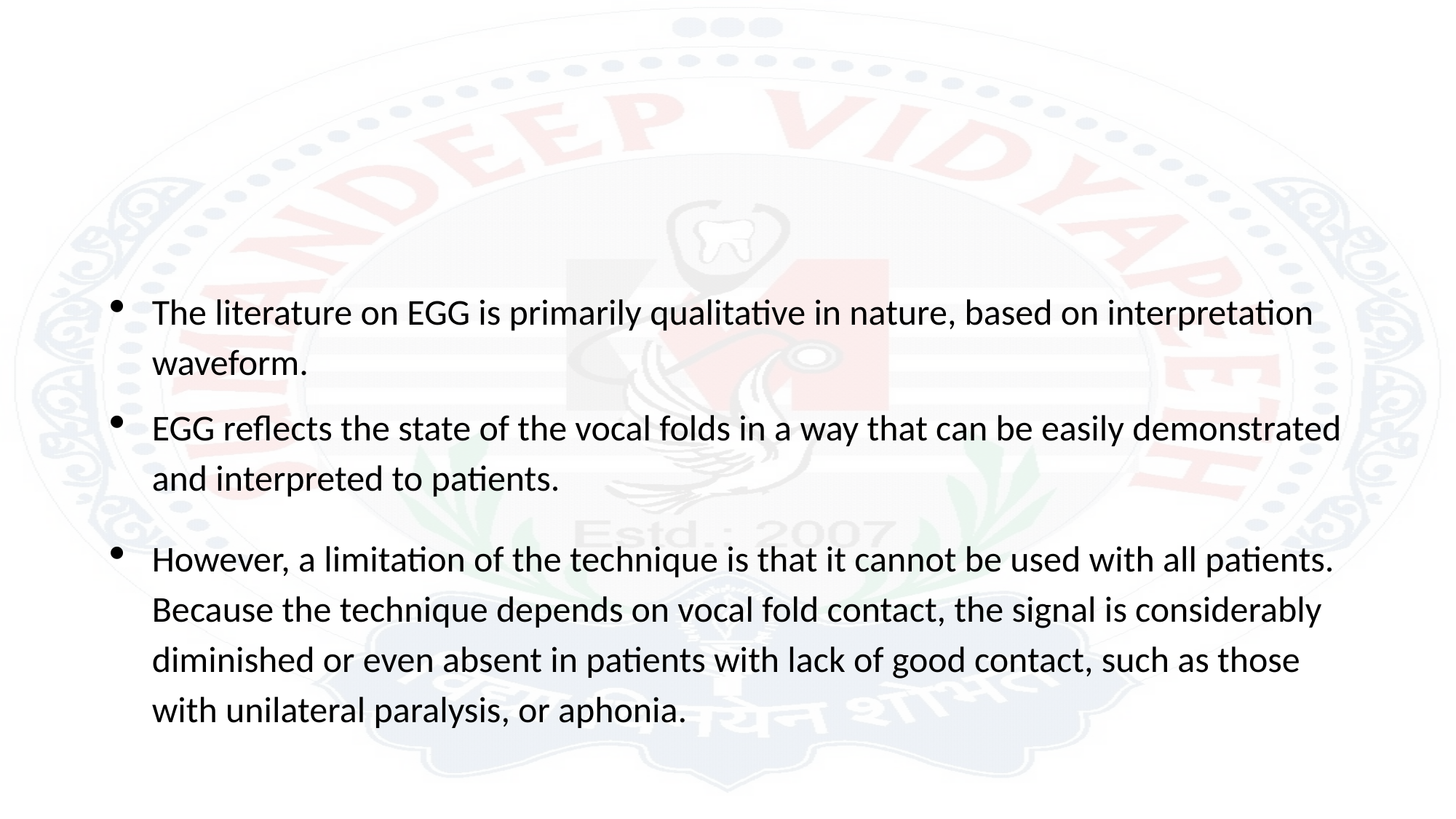

#

The literature on EGG is primarily qualitative in nature, based on interpretation waveform.
EGG reflects the state of the vocal folds in a way that can be easily demonstrated and interpreted to patients.
However, a limitation of the technique is that it cannot be used with all patients. Because the technique depends on vocal fold contact, the signal is considerably diminished or even absent in patients with lack of good contact, such as those with unilateral paralysis, or aphonia.